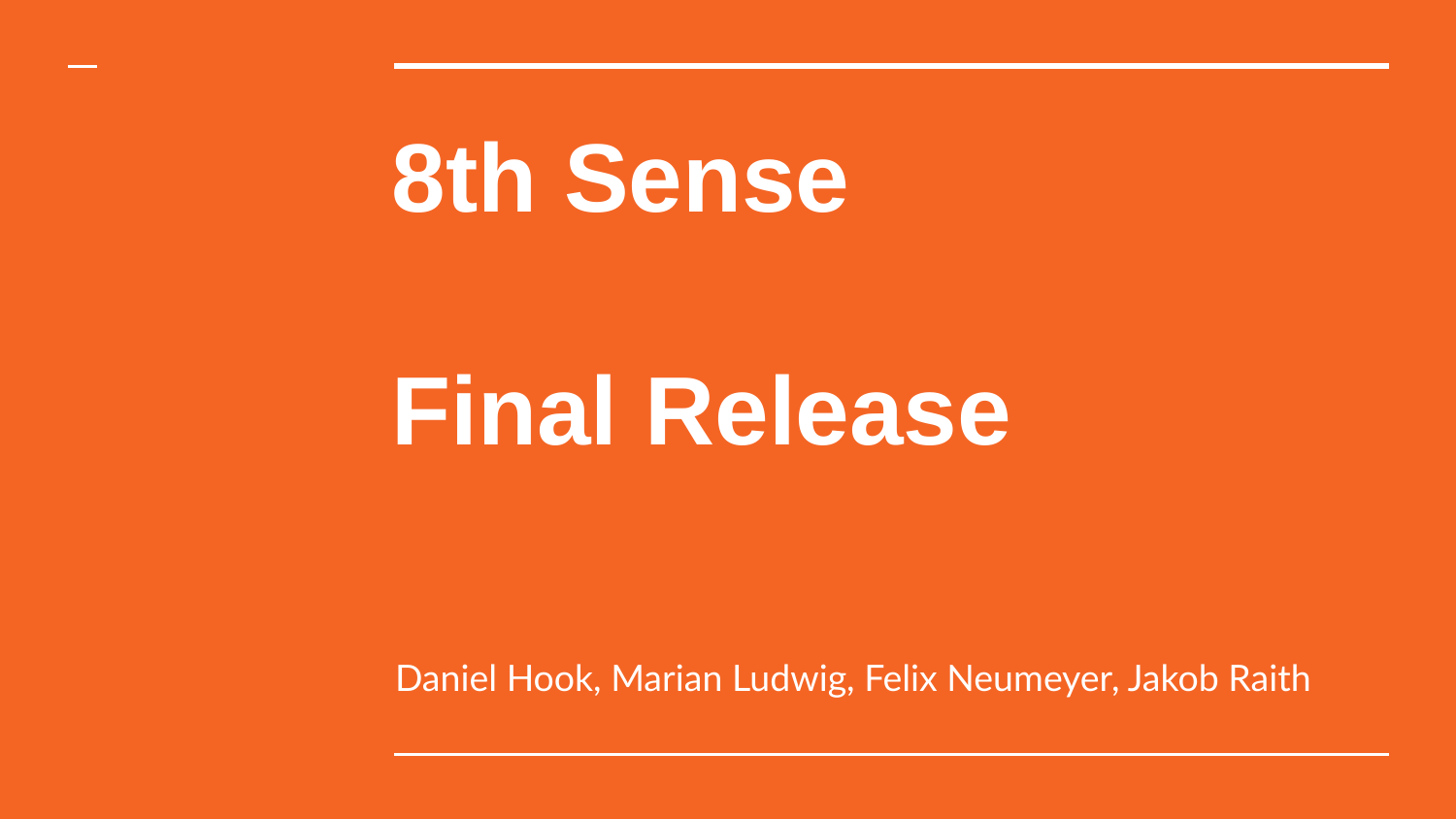

# 8th Sense

Final Release
Daniel Hook, Marian Ludwig, Felix Neumeyer, Jakob Raith